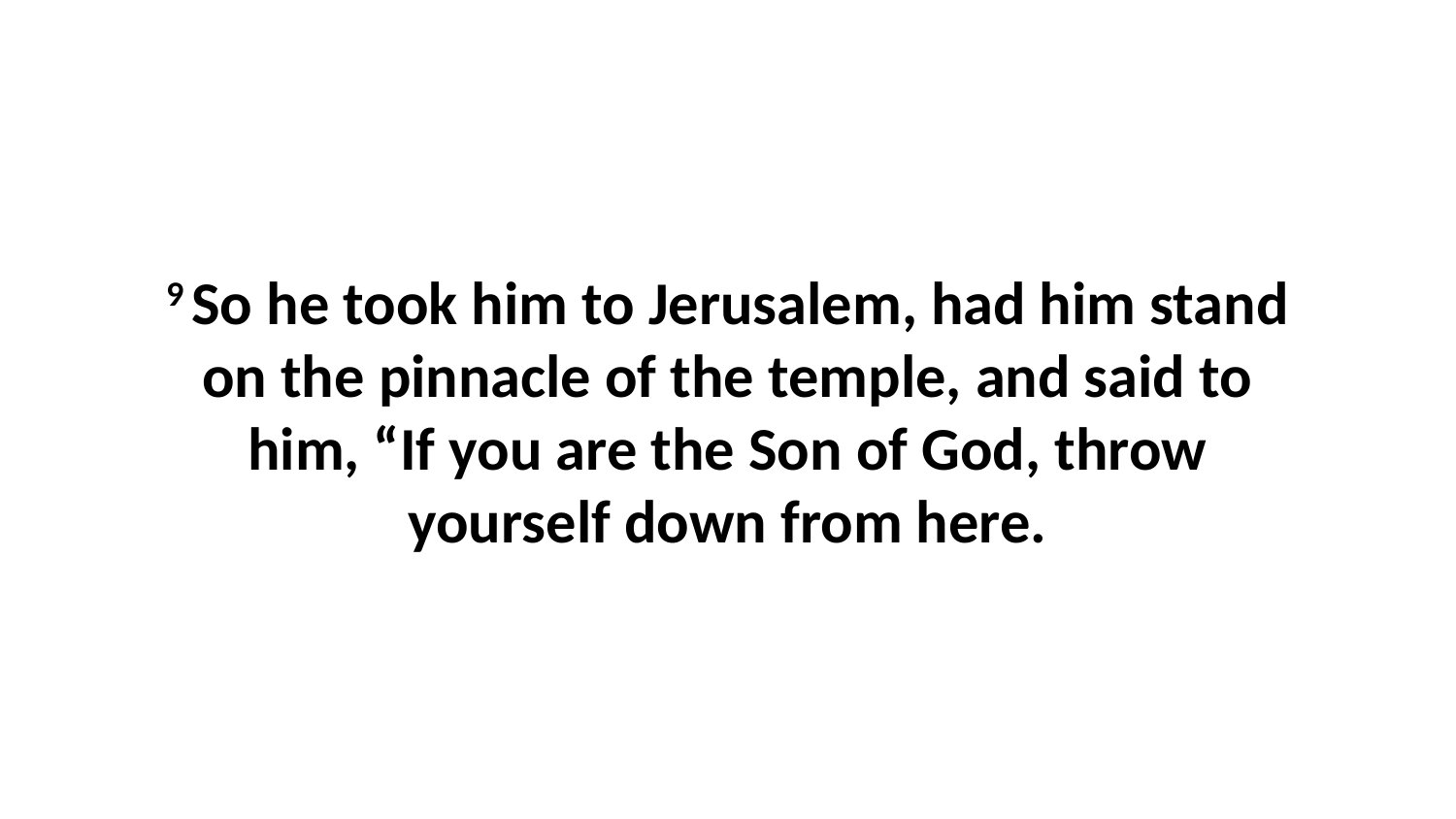

9 So he took him to Jerusalem, had him stand on the pinnacle of the temple, and said to him, “If you are the Son of God, throw yourself down from here.